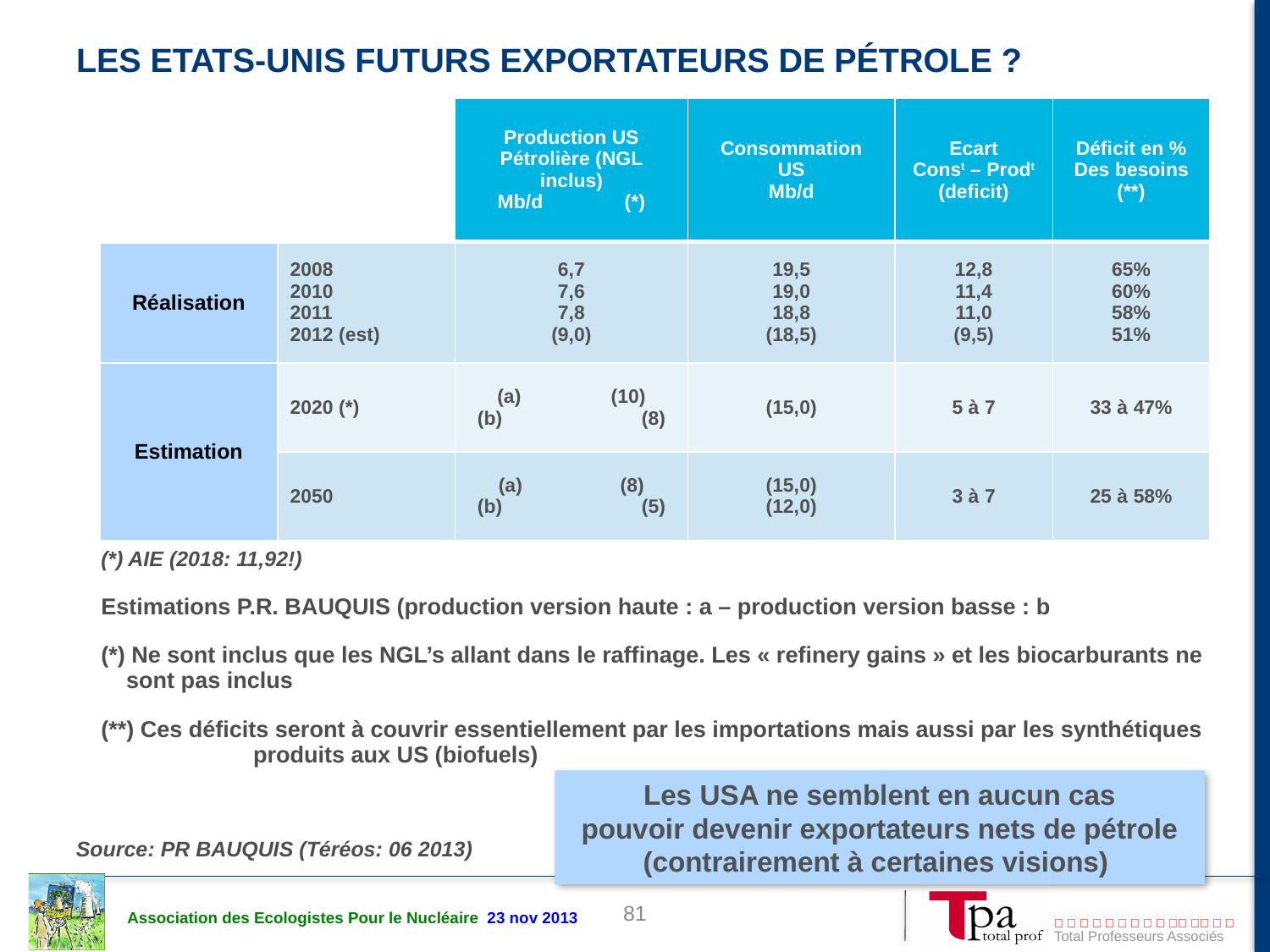

# Les etats-unis futurs exportateurs de pétrole ?
|  |  | Production US Pétrolière (NGL inclus) Mb/d (\*) | Consommation US Mb/d | Ecart Const – Prodt (deficit) | Déficit en % Des besoins (\*\*) |
| --- | --- | --- | --- | --- | --- |
| Réalisation | 2008 2010 2011 2012 (est) | 6,7 7,6 7,8 (9,0) | 19,5 19,0 18,8 (18,5) | 12,8 11,4 11,0 (9,5) | 65% 60% 58% 51% |
| Estimation | 2020 (\*) | (10) (b) (8) | (15,0) | 5 à 7 | 33 à 47% |
|  | 2050 | (8) (b) (5) | (15,0) (12,0) | 3 à 7 | 25 à 58% |
(*) AIE (2018: 11,92!)
Estimations P.R. BAUQUIS (production version haute : a – production version basse : b
(*) Ne sont inclus que les NGL’s allant dans le raffinage. Les « refinery gains » et les biocarburants ne sont pas inclus
(**) Ces déficits seront à couvrir essentiellement par les importations mais aussi par les synthétiques 	produits aux US (biofuels)
Les USA ne semblent en aucun cas
pouvoir devenir exportateurs nets de pétrole
(contrairement à certaines visions)
Source: PR BAUQUIS (Téréos: 06 2013)